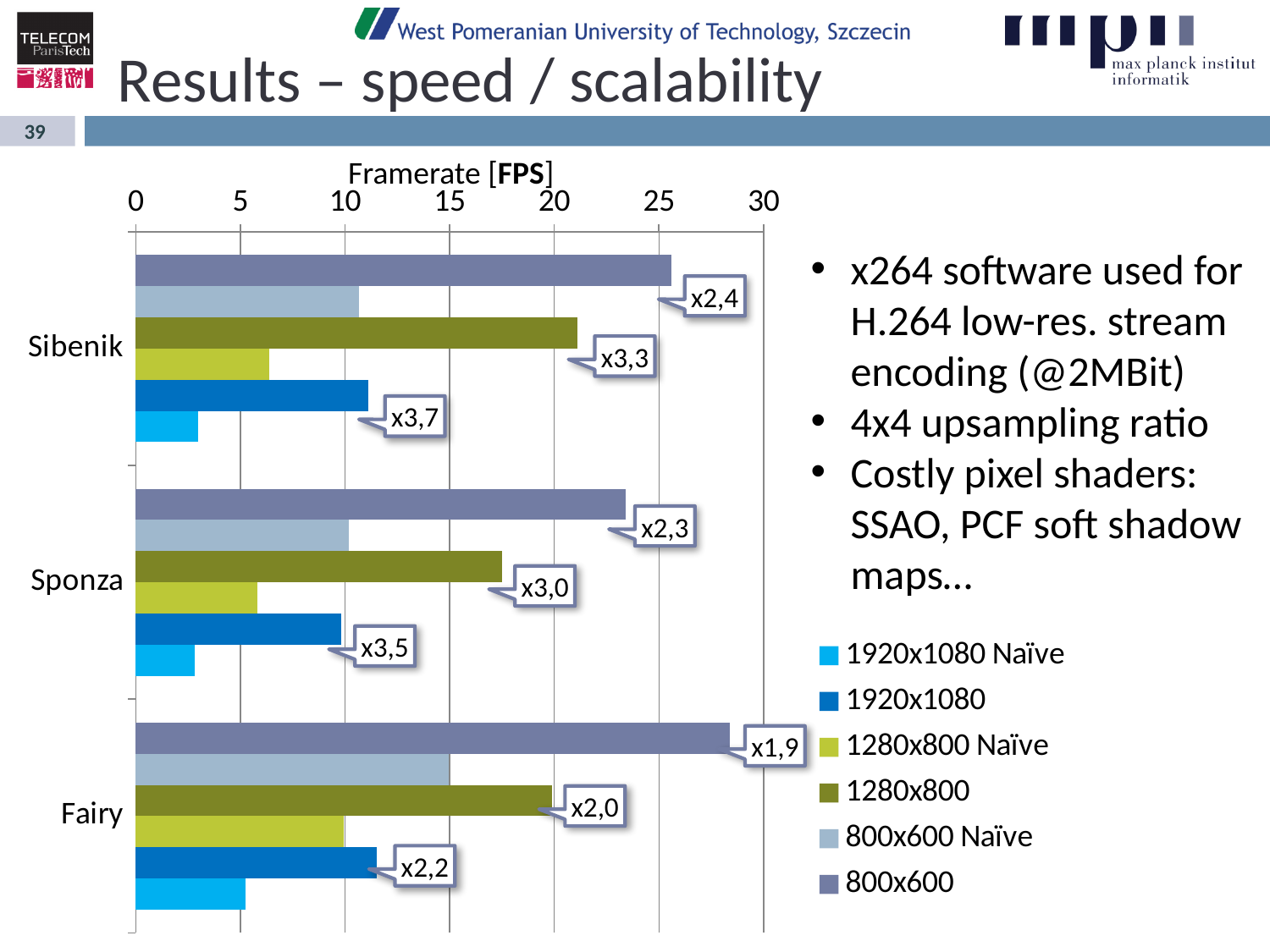

# Results – speed / scalability
Framerate [FPS]

### Chart

| Category | 800x600 | 800x600 Naïve | 1280x800 | 1280x800 Naïve | 1920x1080 | 1920x1080 Naïve |
|---|---|---|---|---|---|---|
| Sibenik | 25.6 | 10.666666666666707 | 21.1 | 6.393939393939395 | 11.1 | 2.9999999999999987 |
| Sponza | 23.4 | 10.173913043478262 | 17.5 | 5.833333333333353 | 9.8 | 2.8000000000000003 |
| Fairy | 28.4 | 14.947368421052557 | 19.9 | 9.950000000000003 | 11.5 | 5.227272727272728 |
x264 software used for H.264 low-res. stream encoding (@2MBit)
4x4 upsampling ratio
Costly pixel shaders: SSAO, PCF soft shadow maps…
x2,4
x3,3
x3,7
x2,3
x3,0
x3,5
x1,9
x2,0
x2,2